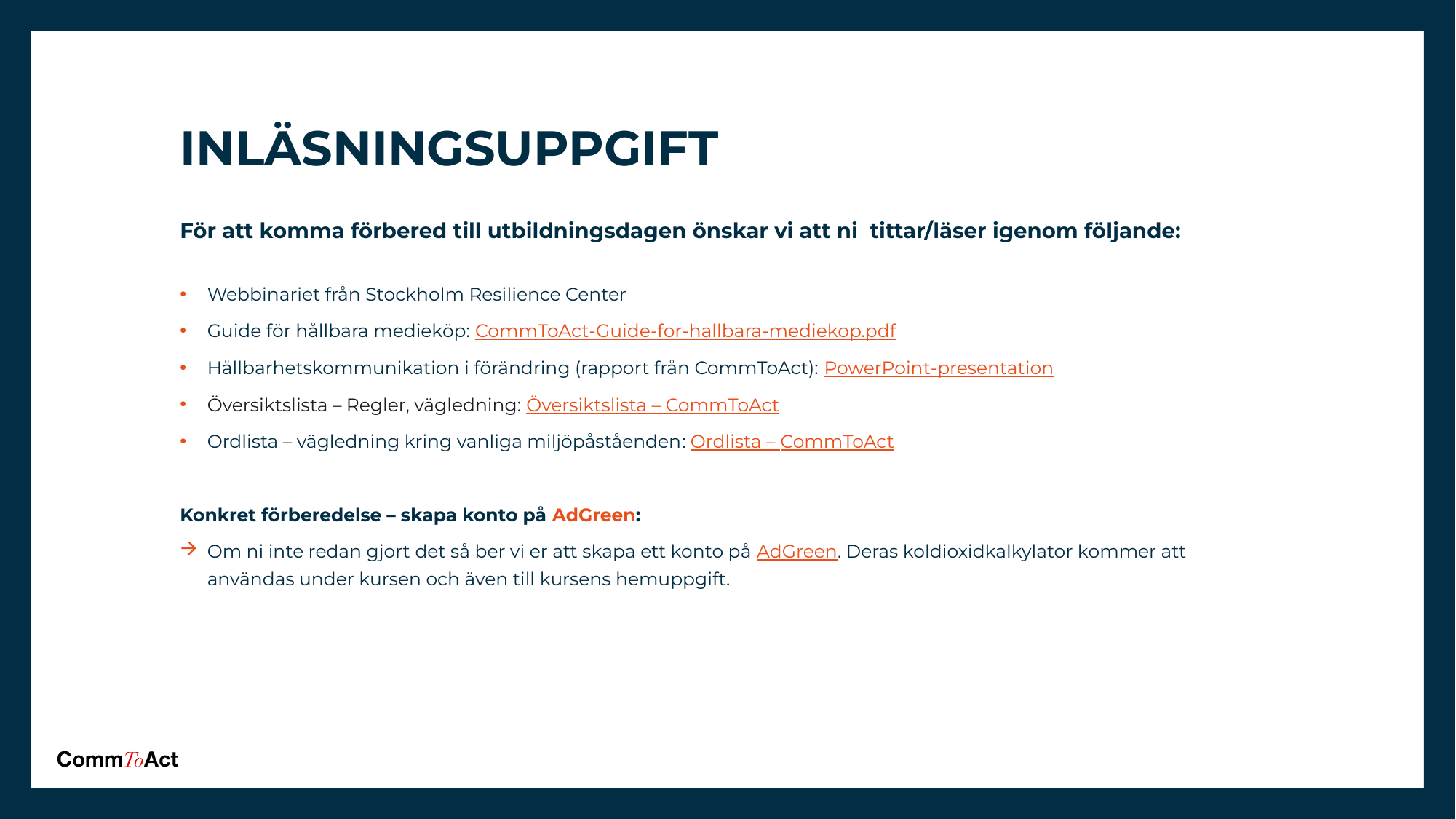

# INLÄSNINGSUPPGIFT
För att komma förbered till utbildningsdagen önskar vi att ni  tittar/läser igenom följande:

Webbinariet från Stockholm Resilience Center
Guide för hållbara medieköp: CommToAct-Guide-for-hallbara-mediekop.pdf
Hållbarhetskommunikation i förändring (rapport från CommToAct): PowerPoint-presentation
Översiktslista – Regler, vägledning: Översiktslista – CommToAct
Ordlista – vägledning kring vanliga miljöpåståenden: Ordlista – CommToAct

Konkret förberedelse – skapa konto på AdGreen:
Om ni inte redan gjort det så ber vi er att skapa ett konto på AdGreen. Deras koldioxidkalkylator kommer att användas under kursen och även till kursens hemuppgift.